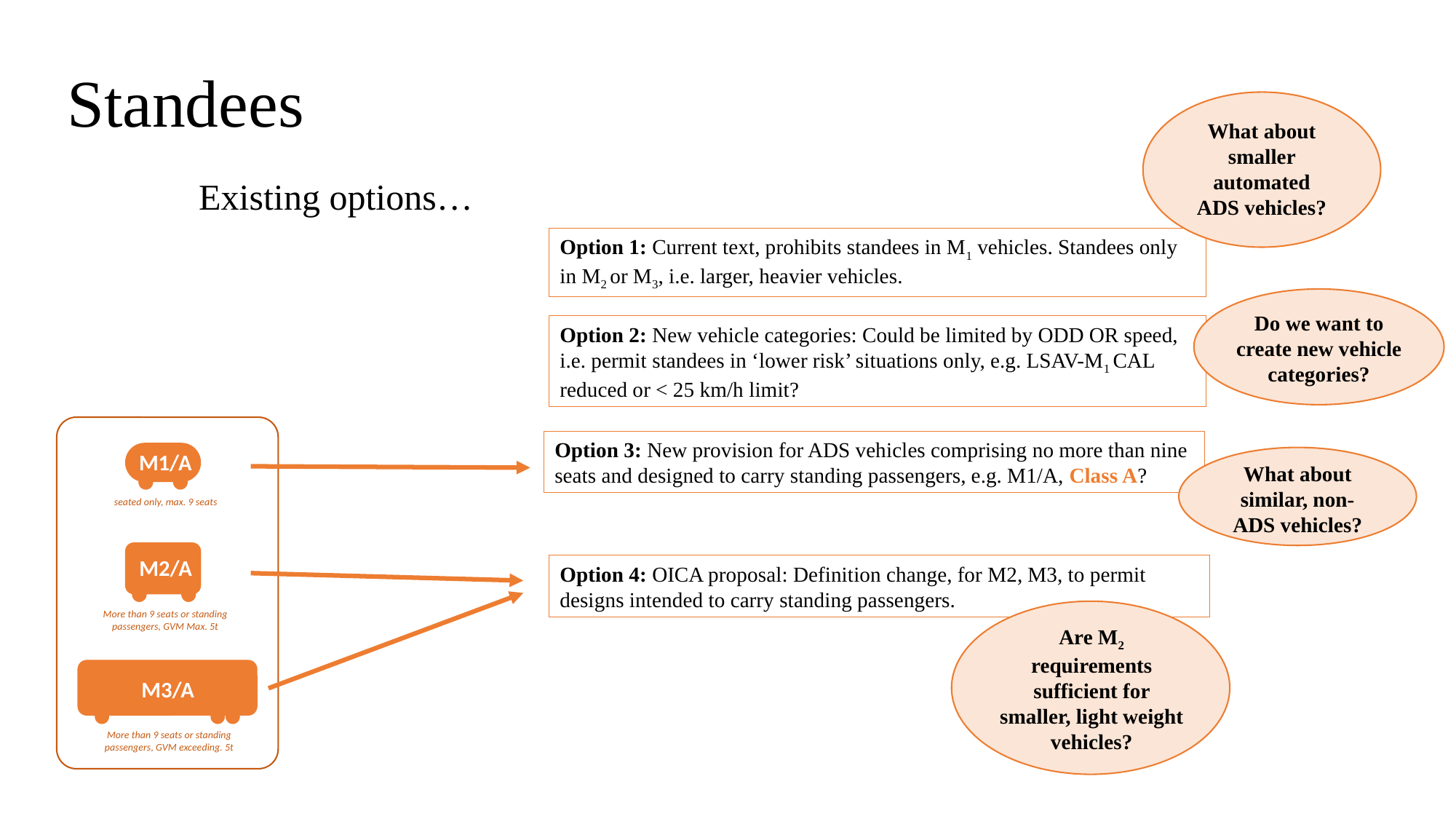

# Standees

What about smaller automated ADS vehicles?
Existing options…
Option 1: Current text, prohibits standees in M1 vehicles. Standees only in M2 or M3, i.e. larger, heavier vehicles.

Do we want to create new vehicle categories?
Option 2: New vehicle categories: Could be limited by ODD OR speed, i.e. permit standees in ‘lower risk’ situations only, e.g. LSAV-M1 CAL reduced or < 25 km/h limit?

seated only, max. 9 seats

More than 9 seats or standing
passengers, GVM Max. 5t

More than 9 seats or standing
passengers, GVM exceeding. 5t
M1/A
M2/A
M3/A
Option 3: New provision for ADS vehicles comprising no more than nine seats and designed to carry standing passengers, e.g. M1/A, Class A?

What about similar, non- ADS vehicles?
Option 4: OICA proposal: Definition change, for M2, M3, to permit designs intended to carry standing passengers.

Are M2 requirements sufficient for smaller, light weight vehicles?